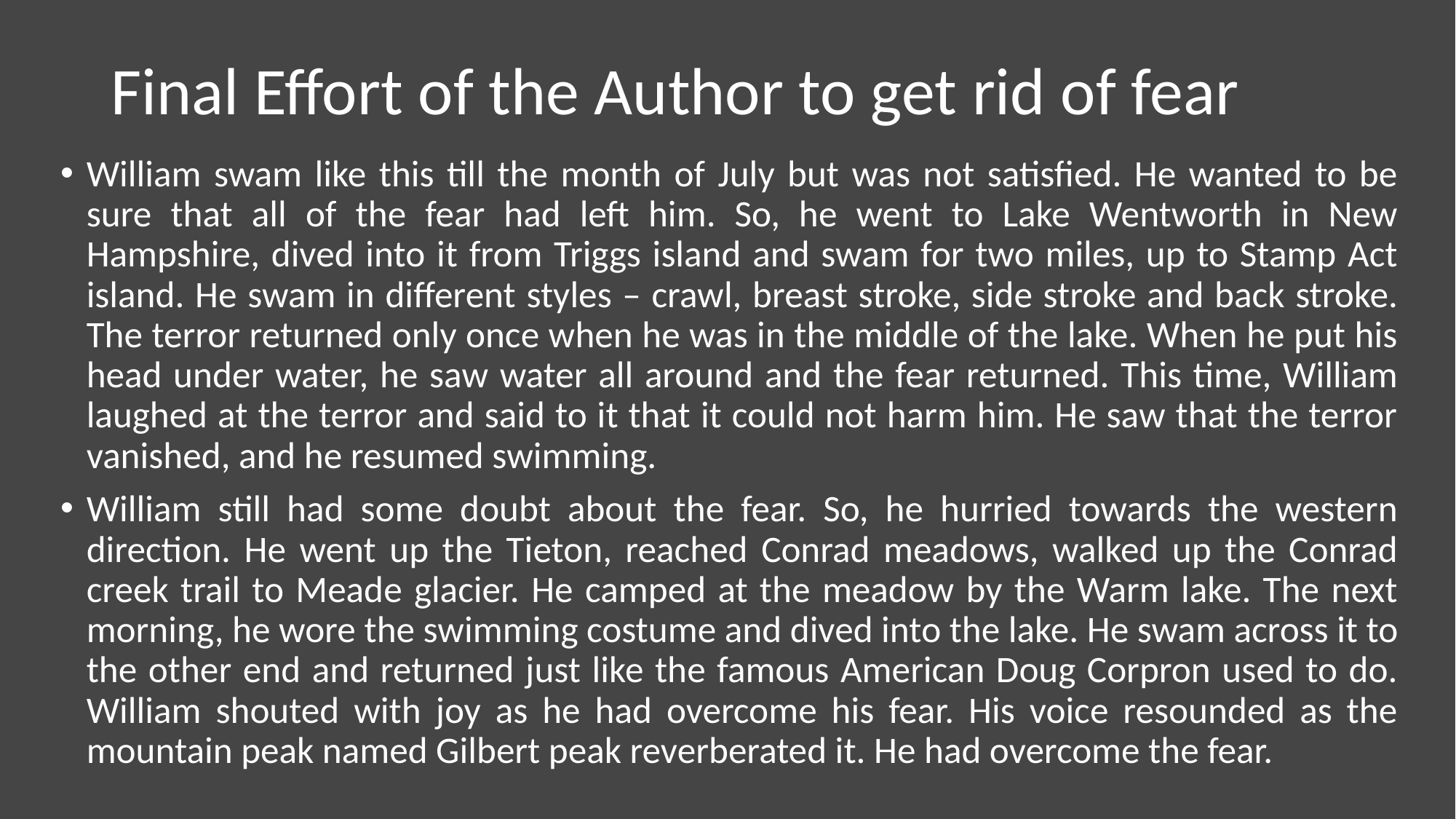

# Final Effort of the Author to get rid of fear
William swam like this till the month of July but was not satisfied. He wanted to be sure that all of the fear had left him. So, he went to Lake Wentworth in New Hampshire, dived into it from Triggs island and swam for two miles, up to Stamp Act island. He swam in different styles – crawl, breast stroke, side stroke and back stroke. The terror returned only once when he was in the middle of the lake. When he put his head under water, he saw water all around and the fear returned. This time, William laughed at the terror and said to it that it could not harm him. He saw that the terror vanished, and he resumed swimming.
William still had some doubt about the fear. So, he hurried towards the western direction. He went up the Tieton, reached Conrad meadows, walked up the Conrad creek trail to Meade glacier. He camped at the meadow by the Warm lake. The next morning, he wore the swimming costume and dived into the lake. He swam across it to the other end and returned just like the famous American Doug Corpron used to do. William shouted with joy as he had overcome his fear. His voice resounded as the mountain peak named Gilbert peak reverberated it. He had overcome the fear.